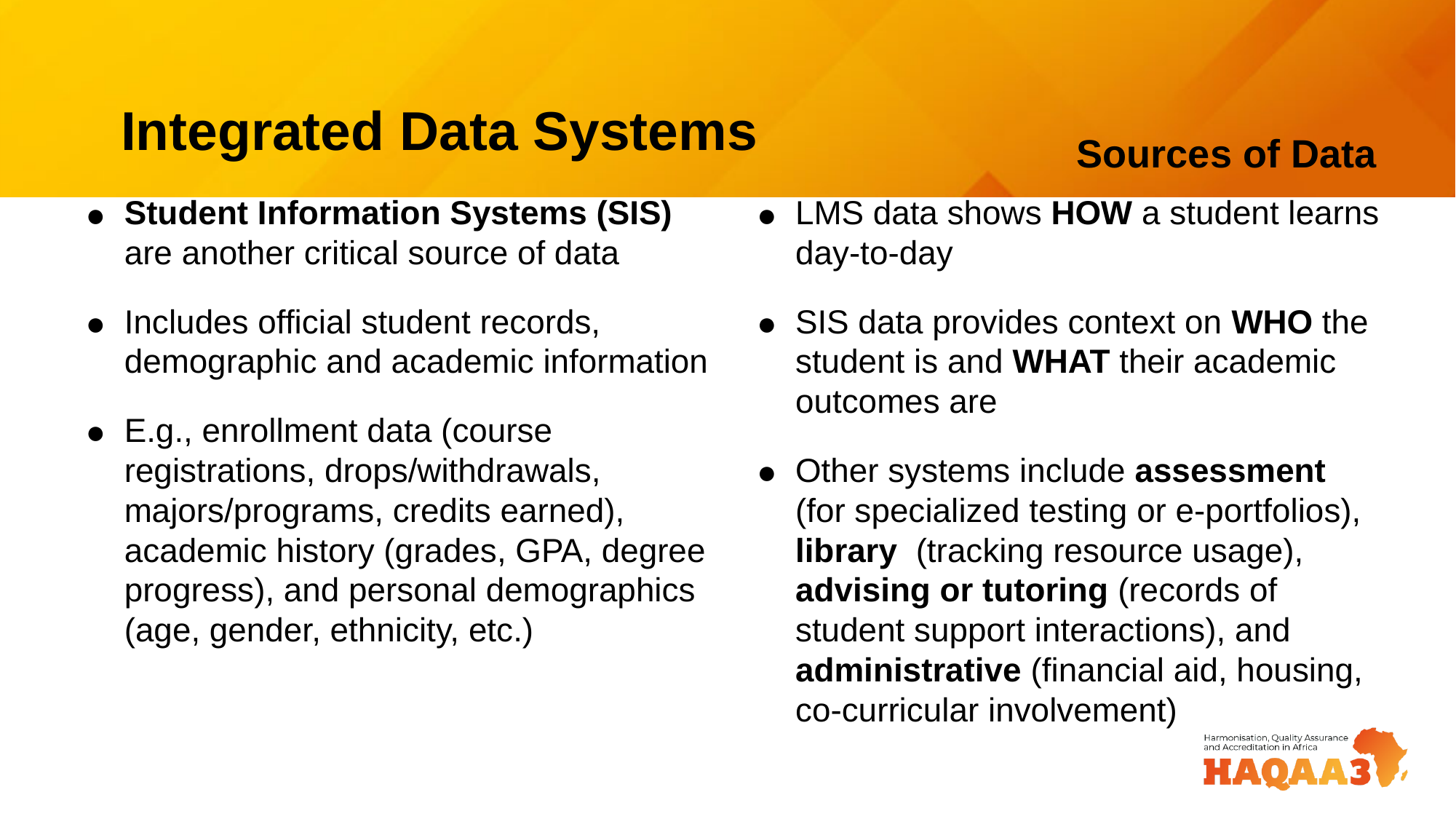

# Integrated Data Systems
Sources of Data
Student Information Systems (SIS) are another critical source of data
Includes official student records, demographic and academic information
E.g., enrollment data (course registrations, drops/withdrawals, majors/programs, credits earned), academic history (grades, GPA, degree progress), and personal demographics (age, gender, ethnicity, etc.)
LMS data shows HOW a student learns day-to-day
SIS data provides context on WHO the student is and WHAT their academic outcomes are
Other systems include assessment (for specialized testing or e-portfolios), library  (tracking resource usage), advising or tutoring (records of student support interactions), and administrative (financial aid, housing, co-curricular involvement)